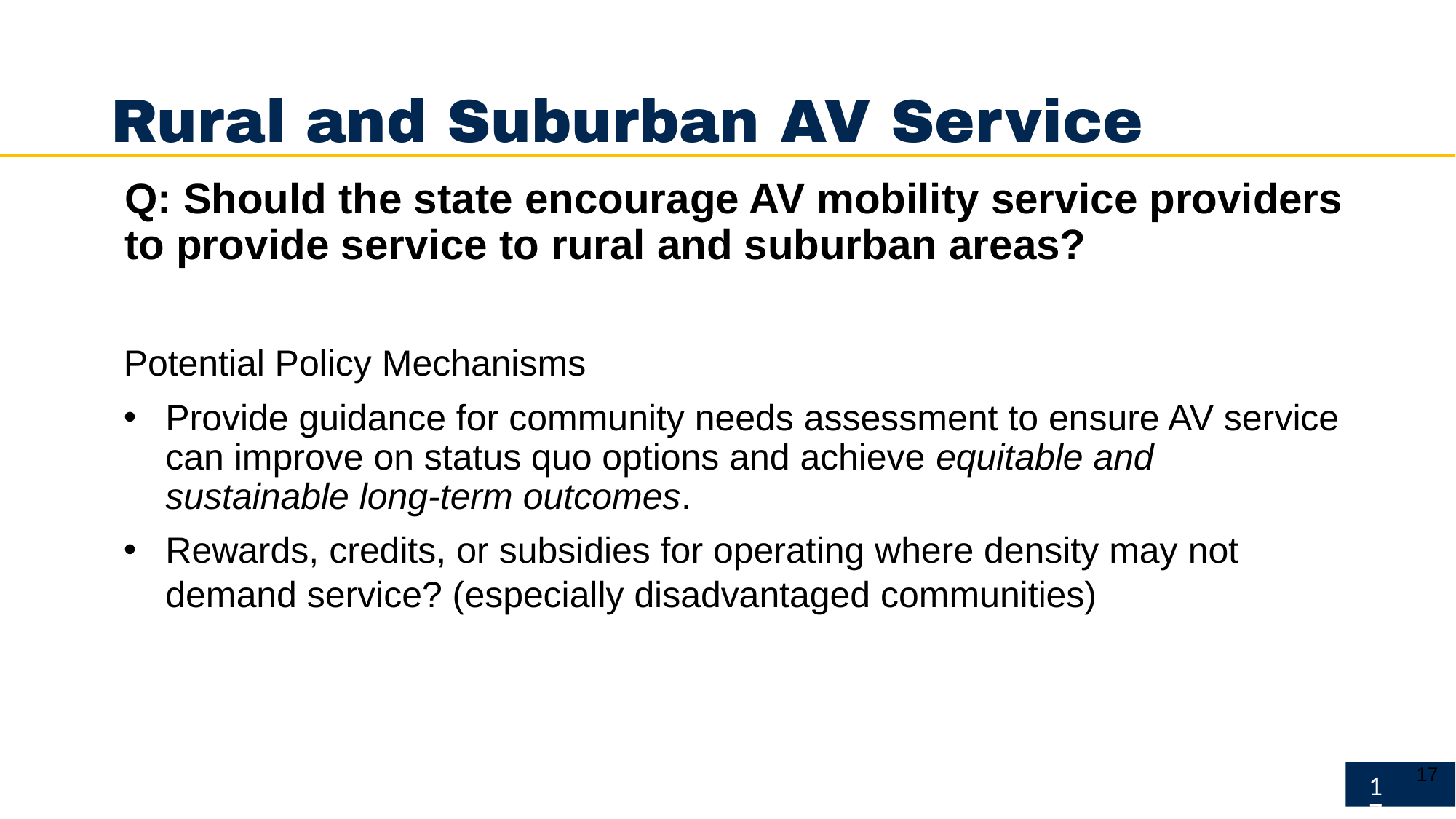

# Rural and Suburban AV Service
Q: Should the state encourage AV mobility service providers to provide service to rural and suburban areas?

Potential Policy Mechanisms
Provide guidance for community needs assessment to ensure AV service can improve on status quo options and achieve equitable and sustainable long-term outcomes.
Rewards, credits, or subsidies for operating where density may not demand service? (especially disadvantaged communities)
17